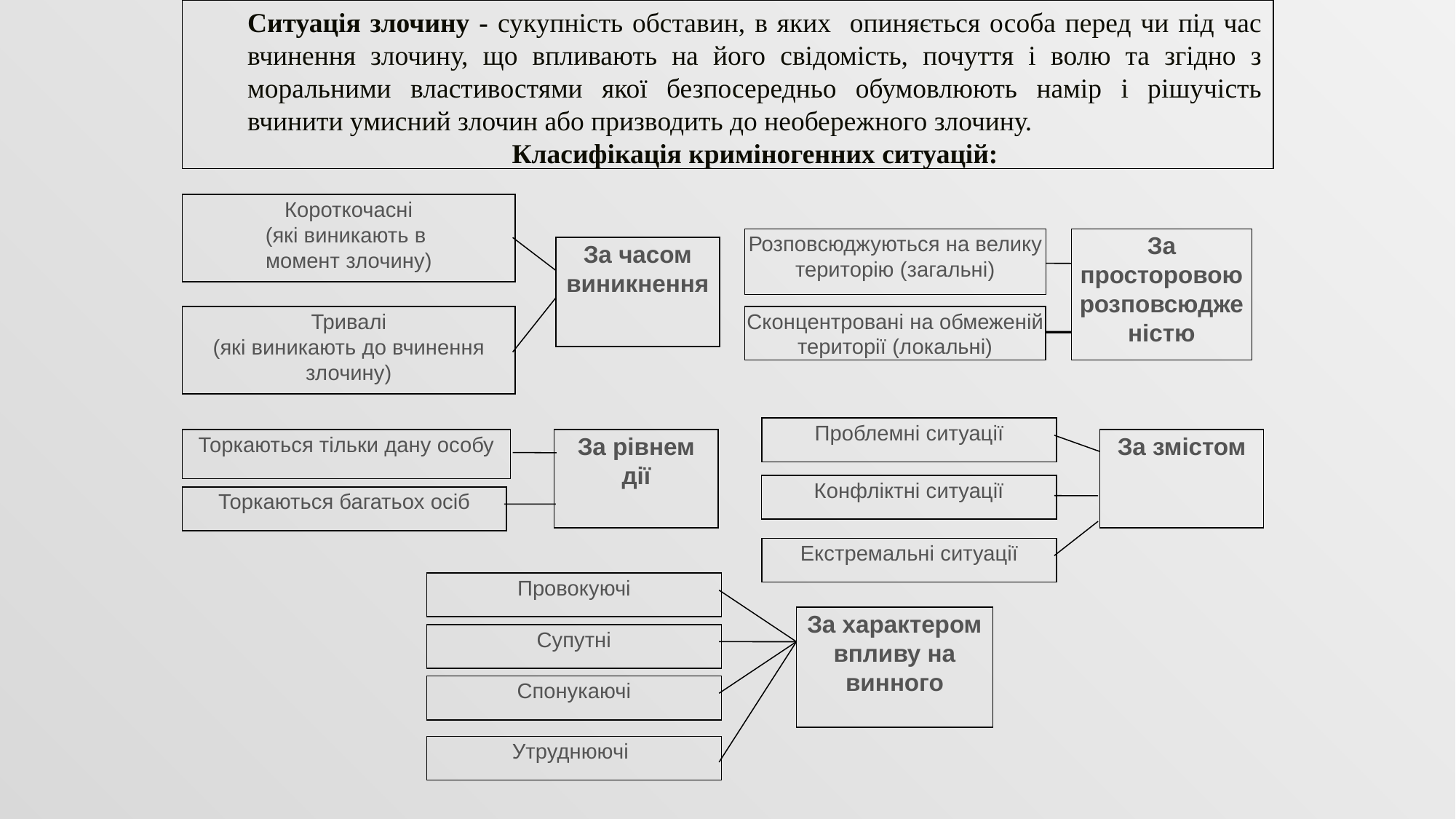

Ситуація злочину - сукупність обставин, в яких  опиняється особа перед чи під час вчинення злочину, що впливають на його свідомість, почуття і волю та згідно з моральними властивостями якої безпосередньо обумовлюють намір і рішучість вчинити умисний злочин або призводить до необережного злочину.
Класифікація криміногенних ситуацій:

Короткочасні
(які виникають в
момент злочину)
За просторовою розповсюдженістю

Розповсюджуються на велику територію (загальні)
За часом виникнення

Тривалі
(які виникають до вчинення злочину)
Сконцентровані на обмеженій території (локальні)

Проблемні ситуації
Торкаються тільки дану особу
За рівнем
дії
За змістом

Конфліктні ситуації
Торкаються багатьох осіб

Екстремальні ситуації
Провокуючі

За характером впливу на винного
Супутні

Спонукаючі

              Утруднюючі